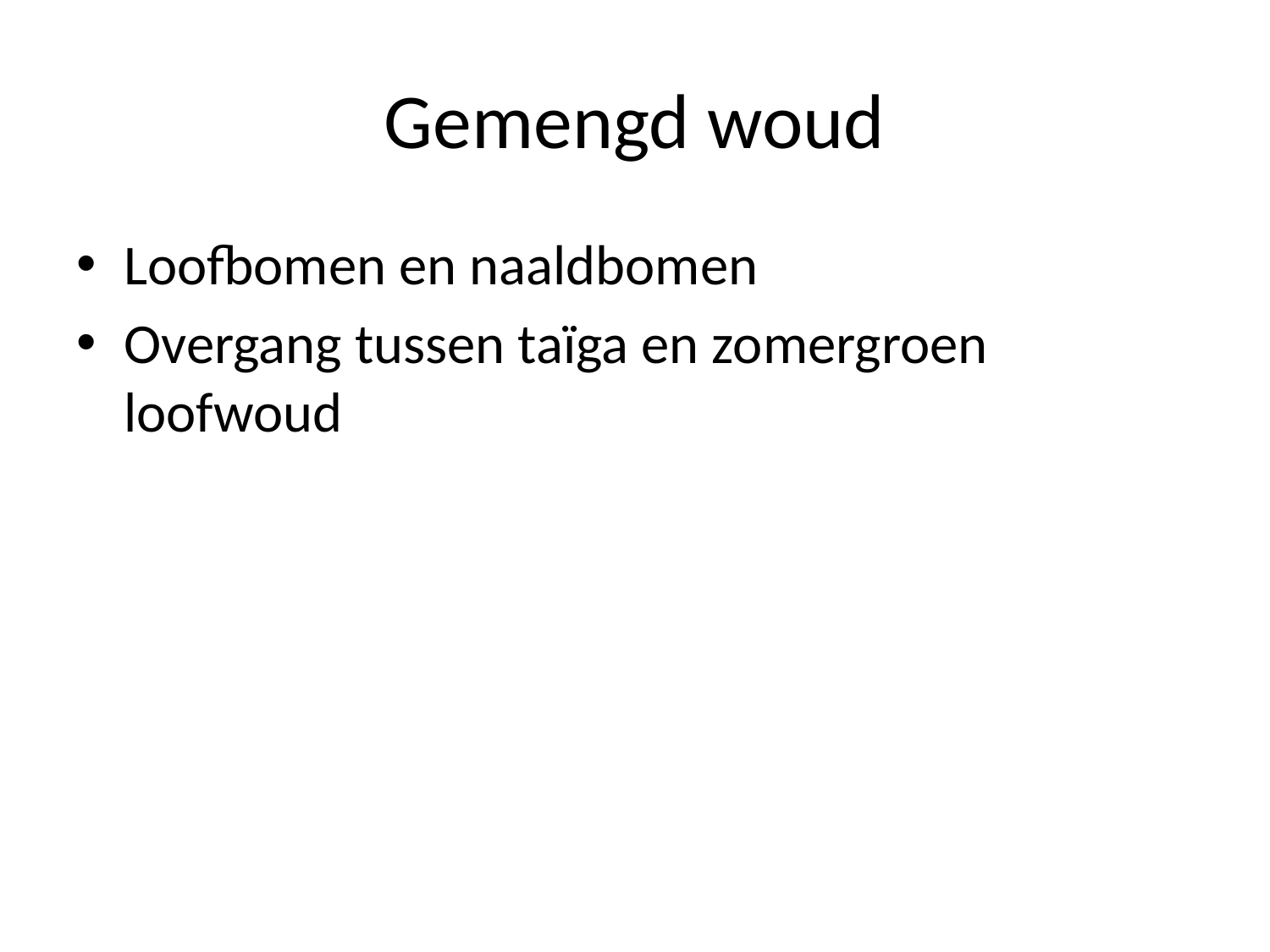

# Gemengd woud
Loofbomen en naaldbomen
Overgang tussen taïga en zomergroen loofwoud